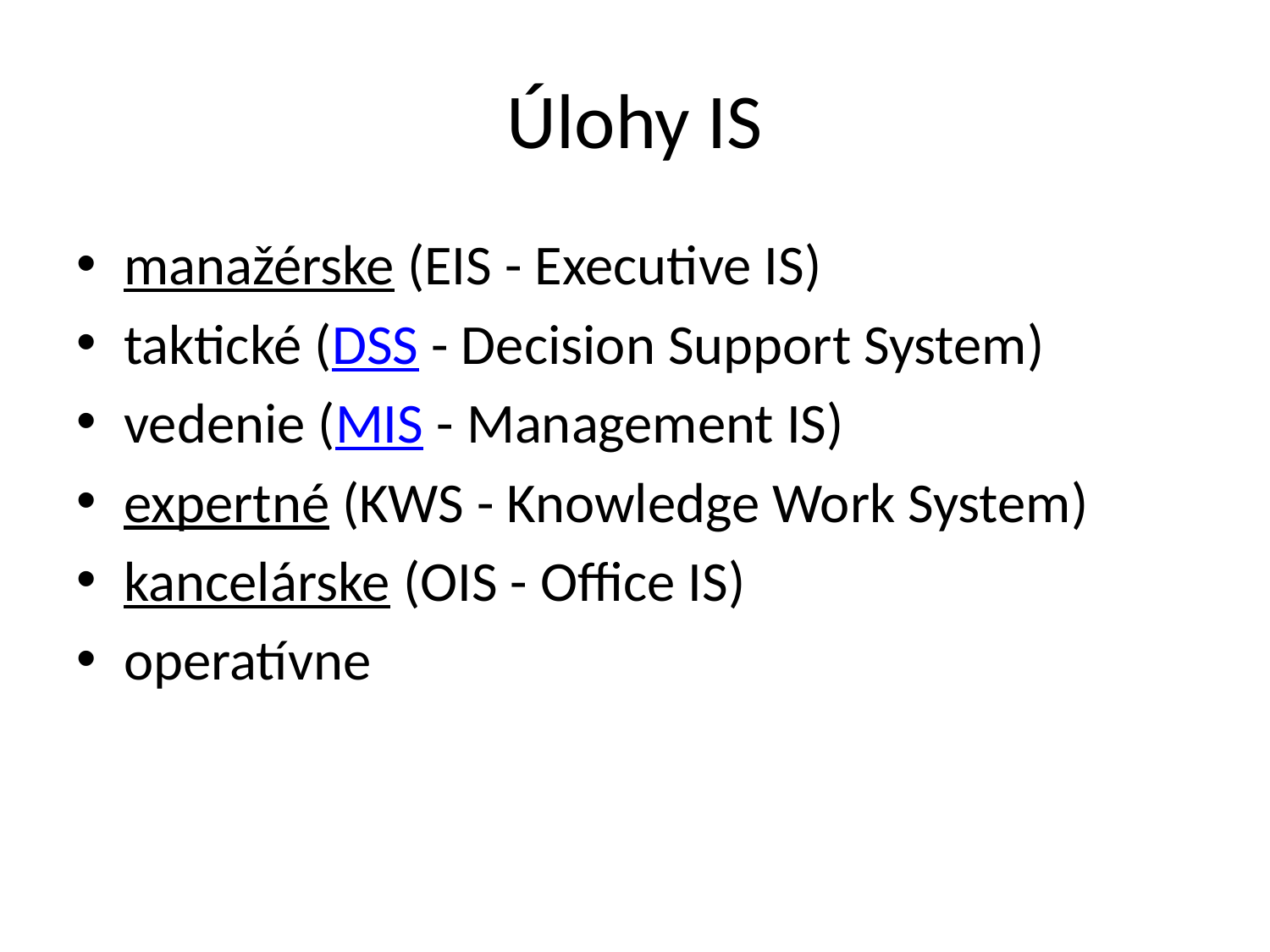

# Úlohy IS
manažérske (EIS - Executive IS)
taktické (DSS - Decision Support System)
vedenie (MIS - Management IS)
expertné (KWS - Knowledge Work System)
kancelárske (OIS - Office IS)
operatívne